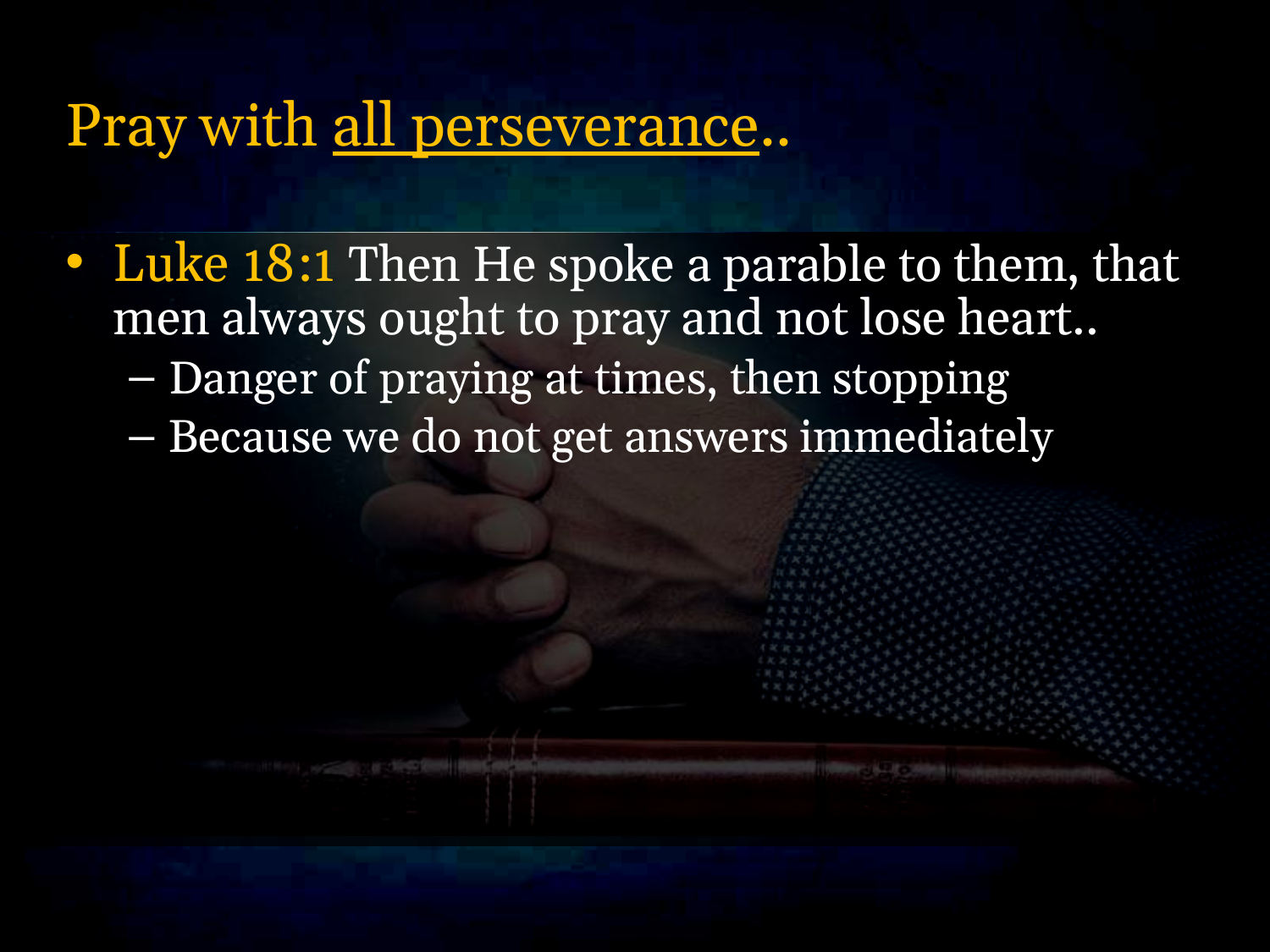

# Pray with all perseverance..
Luke 18:1 Then He spoke a parable to them, that men always ought to pray and not lose heart..
Danger of praying at times, then stopping
Because we do not get answers immediately